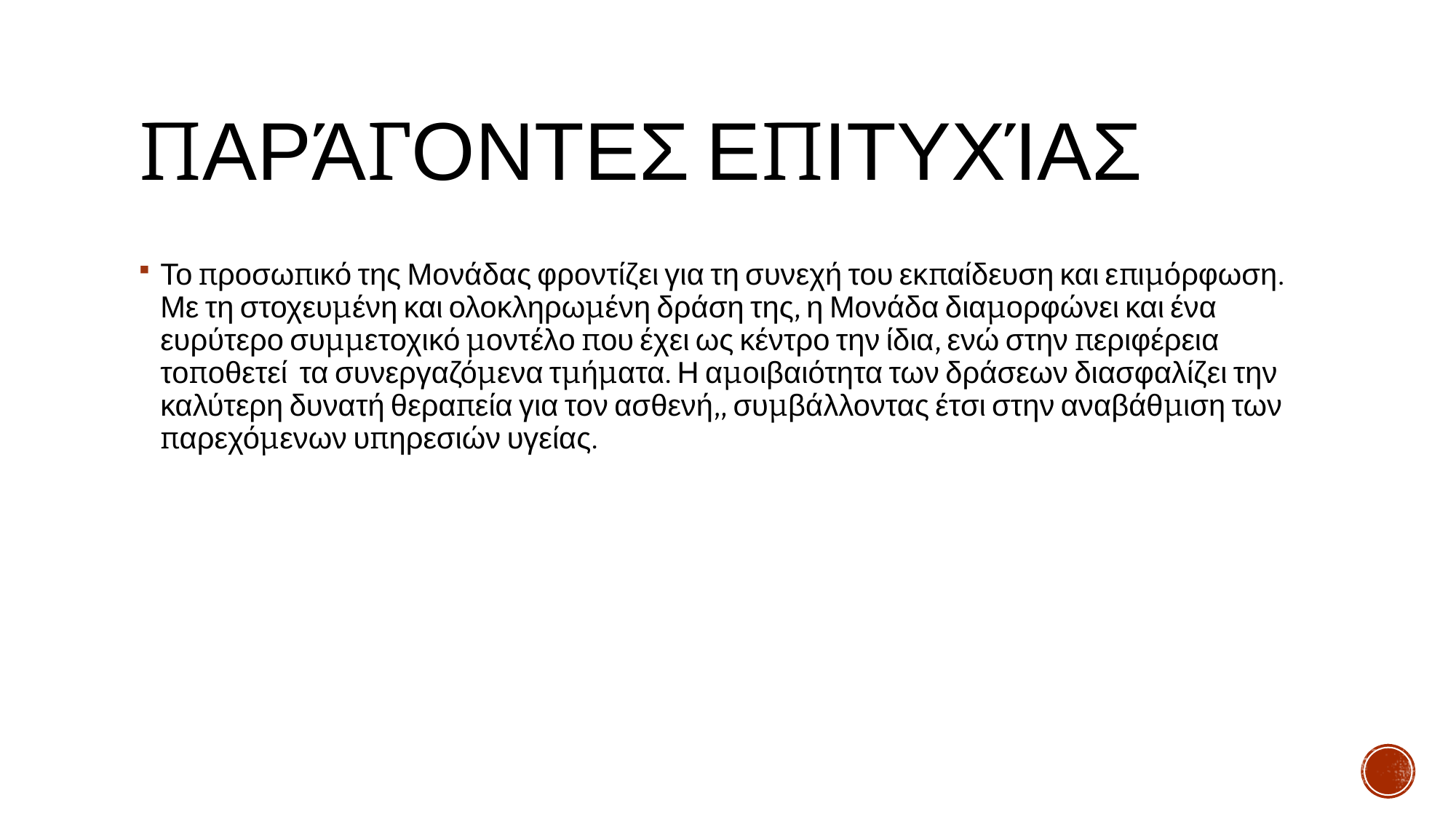

# Παράγοντες επιτυχίας
Το προσωπικό της Μονάδας φροντίζει για τη συνεχή του εκπαίδευση και επιμόρφωση. Με τη στοχευμένη και ολοκληρωμένη δράση της, η Μονάδα διαμορφώνει και ένα ευρύτερο συμμετοχικό μοντέλο που έχει ως κέντρο την ίδια, ενώ στην περιφέρεια τοποθετεί  τα συνεργαζόμενα τμήματα. Η αμοιβαιότητα των δράσεων διασφαλίζει την καλύτερη δυνατή θεραπεία για τον ασθενή,, συμβάλλοντας έτσι στην αναβάθμιση των παρεχόμενων υπηρεσιών υγείας.